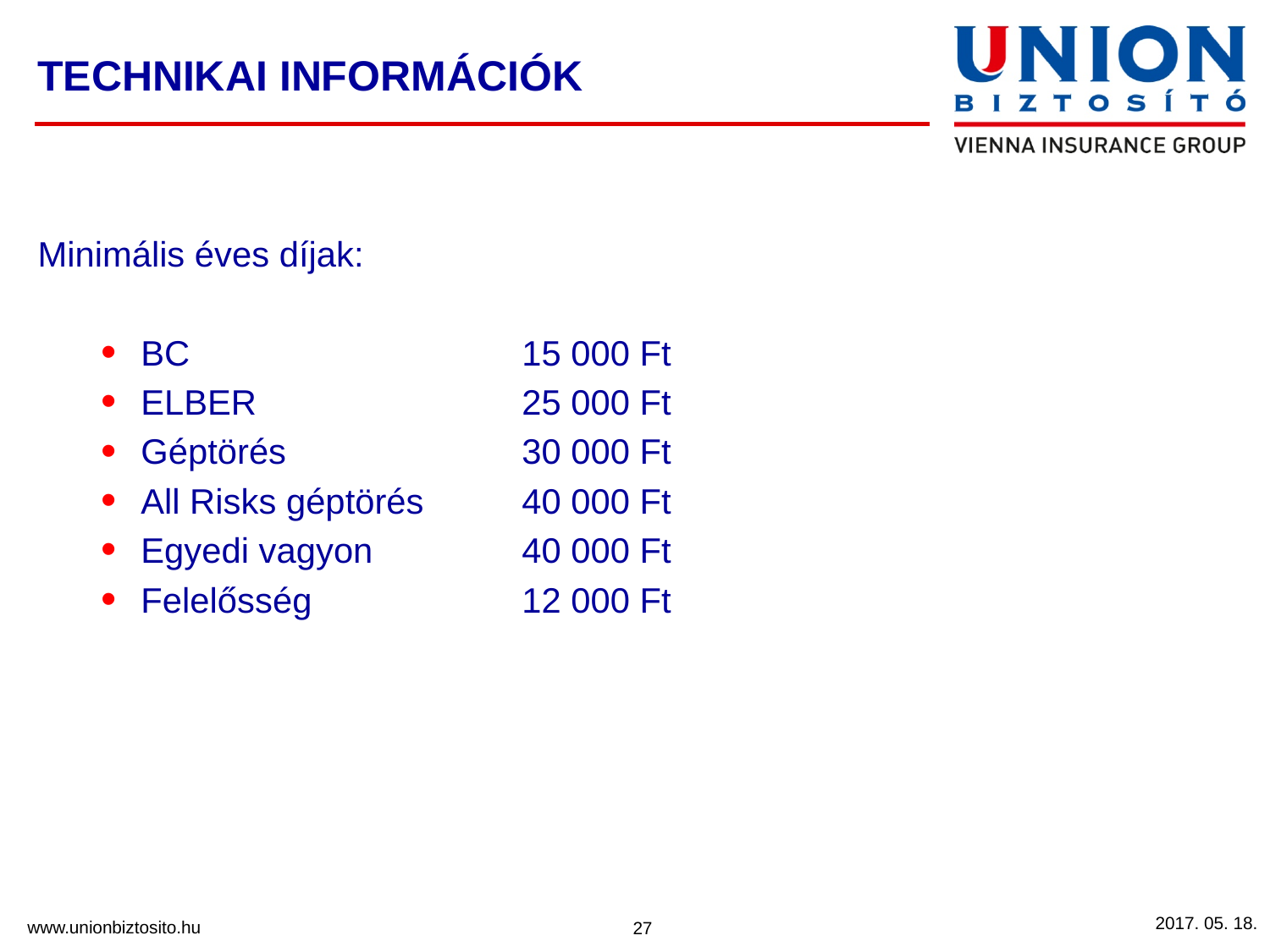

# TECHNIKAI INFORMÁCIÓK

Minimális éves díjak:

BC			15 000 Ft
ELBER 			25 000 Ft
Géptörés 		30 000 Ft
All Risks géptörés	40 000 Ft
Egyedi vagyon		40 000 Ft
Felelősség		12 000 Ft